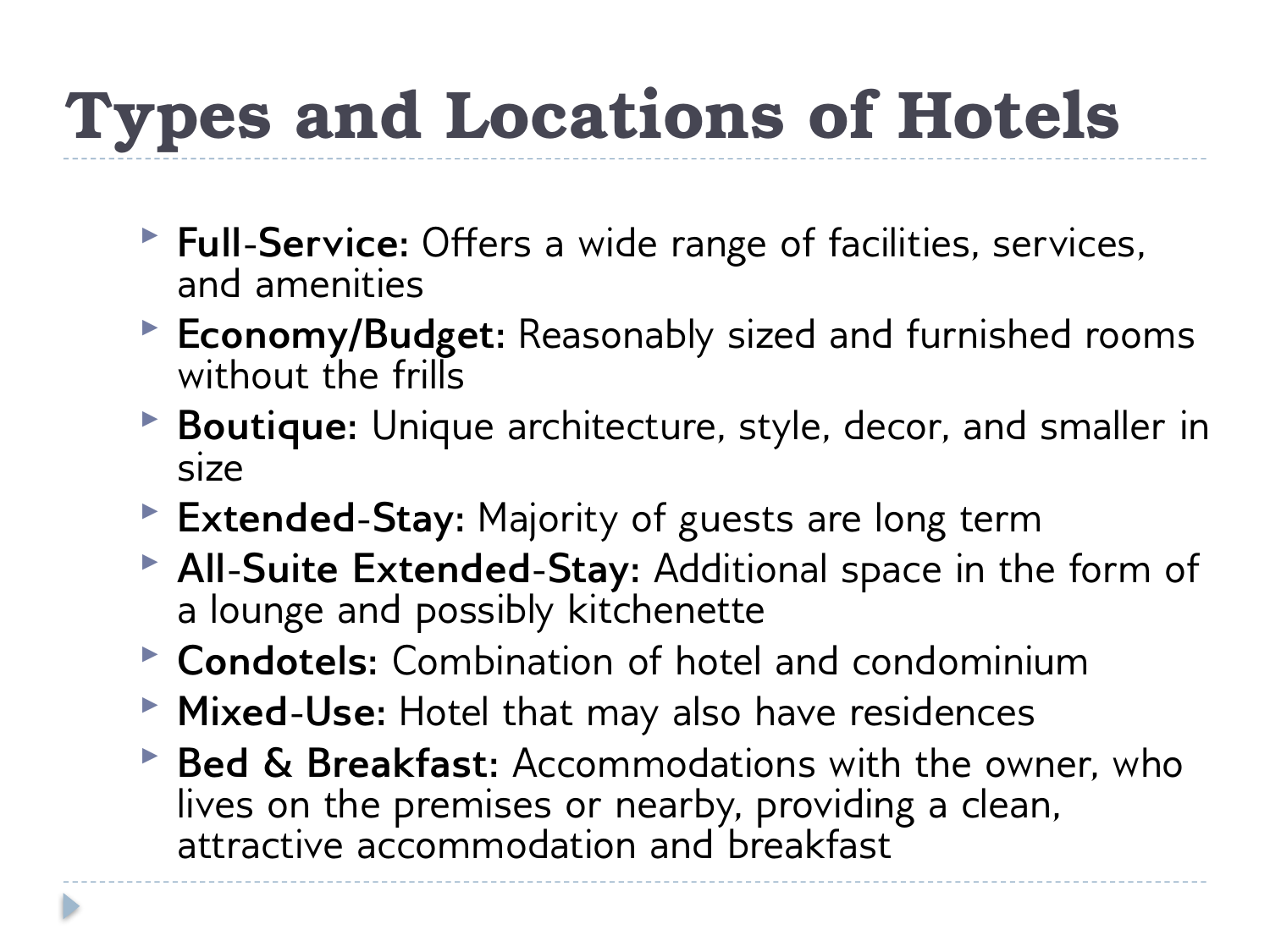

# Types and Locations of Hotels

Full-Service: Offers a wide range of facilities, services, and amenities
Economy/Budget: Reasonably sized and furnished rooms without the frills
Boutique: Unique architecture, style, decor, and smaller in size
Extended-Stay: Majority of guests are long term
All-Suite Extended-Stay: Additional space in the form of a lounge and possibly kitchenette
Condotels: Combination of hotel and condominium
Mixed-Use: Hotel that may also have residences
Bed & Breakfast: Accommodations with the owner, who lives on the premises or nearby, providing a clean, attractive accommodation and breakfast